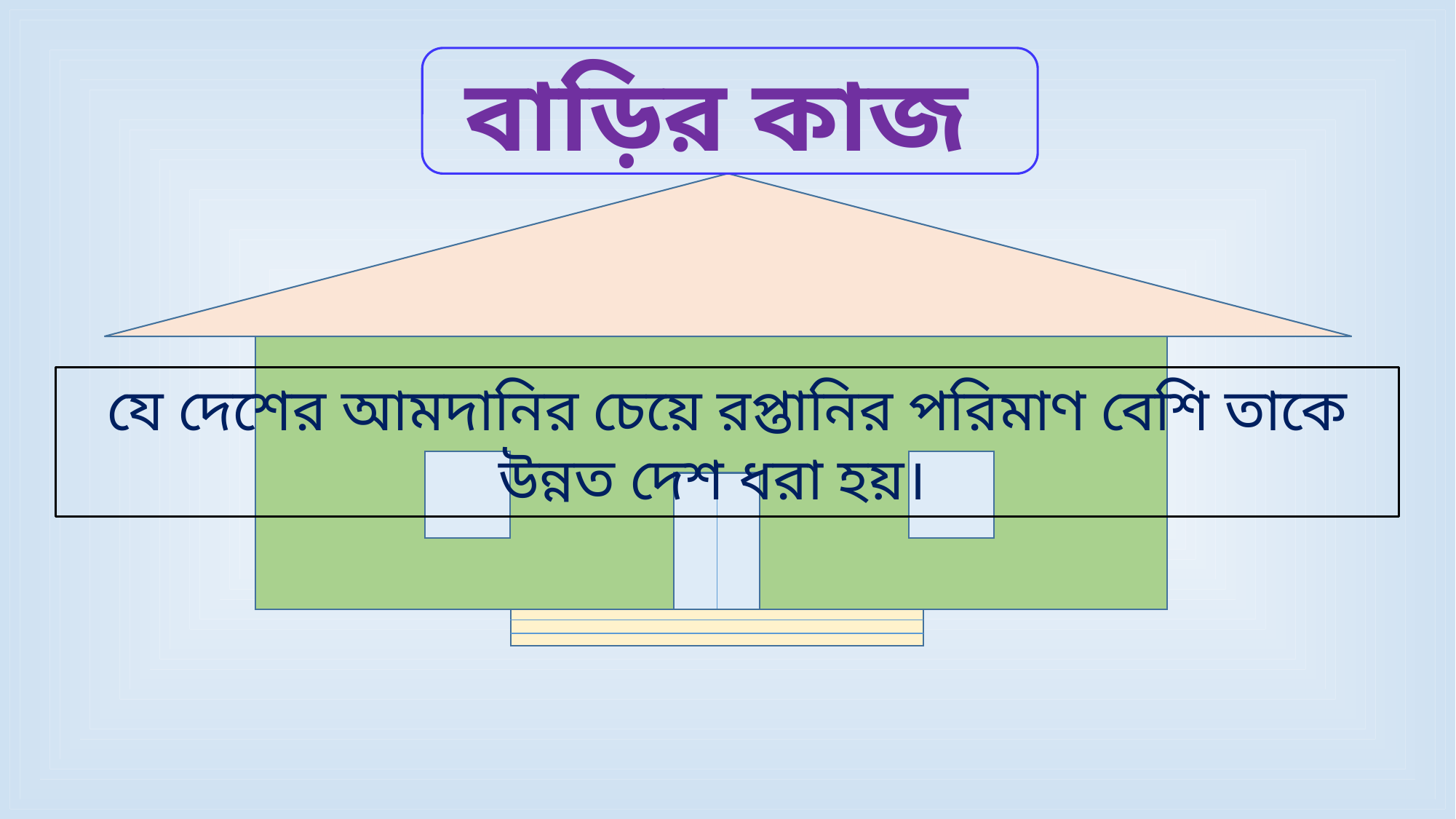

বাড়ির কাজ

যে দেশের আমদানির চেয়ে রপ্তানির পরিমাণ বেশি তাকে উন্নত দেশ ধরা হয়।